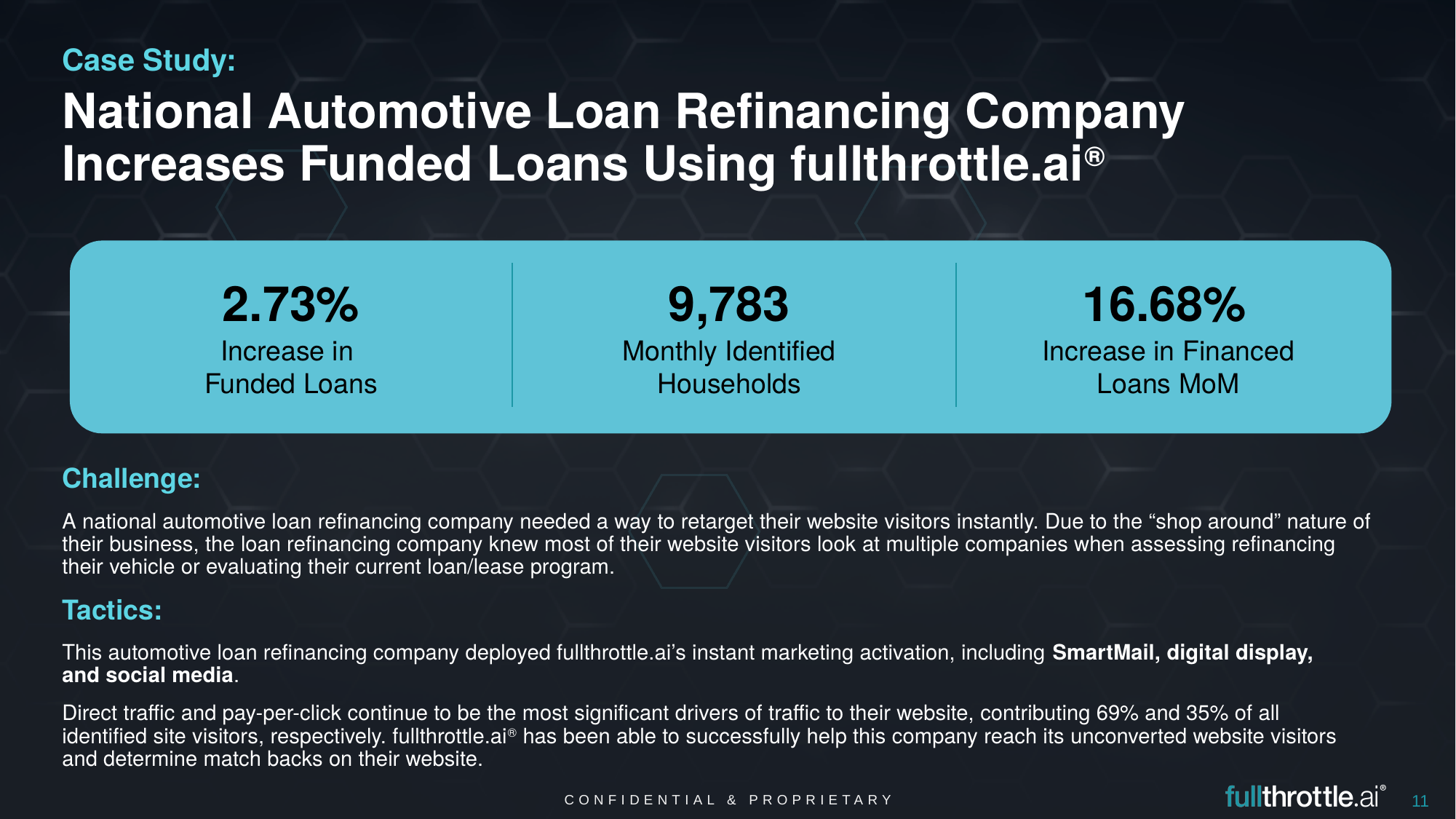

Case Study:

National Automotive Loan Refinancing Company Increases Funded Loans Using fullthrottle.ai®

2.73%
9,783
16.68%
Increase in
Funded Loans
Monthly Identified Households
Increase in Financed Loans MoM
Challenge:
A national automotive loan refinancing company needed a way to retarget their website visitors instantly. Due to the “shop around” nature of their business, the loan refinancing company knew most of their website visitors look at multiple companies when assessing refinancing their vehicle or evaluating their current loan/lease program.
Tactics:
This automotive loan refinancing company deployed fullthrottle.ai’s instant marketing activation, including SmartMail, digital display, and social media.
Direct traffic and pay-per-click continue to be the most significant drivers of traffic to their website, contributing 69% and 35% of all identified site visitors, respectively. fullthrottle.ai® has been able to successfully help this company reach its unconverted website visitors and determine match backs on their website.